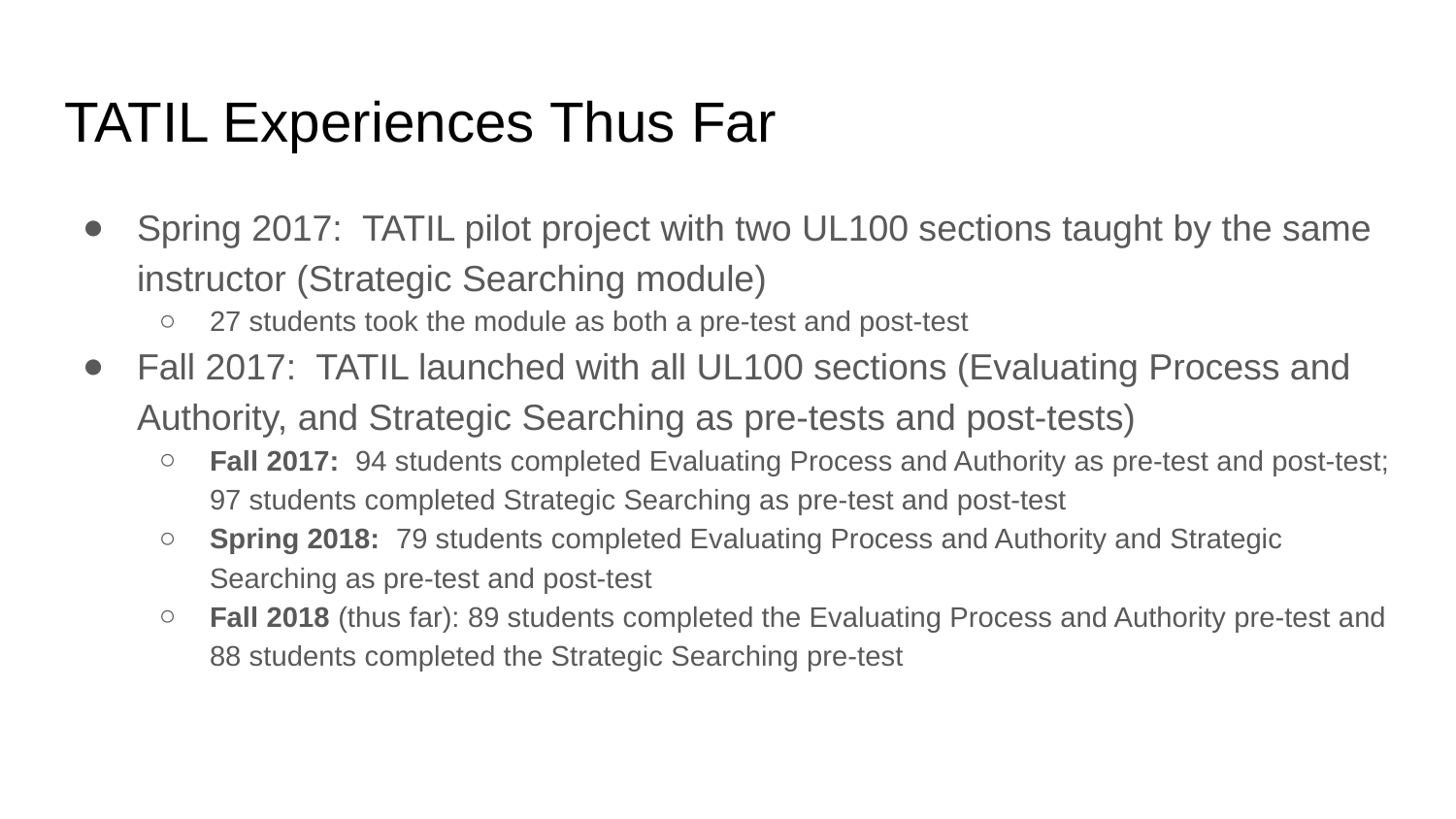

# TATIL Experiences Thus Far
Spring 2017:  TATIL pilot project with two UL100 sections taught by the same instructor (Strategic Searching module)
27 students took the module as both a pre-test and post-test
Fall 2017:  TATIL launched with all UL100 sections (Evaluating Process and Authority, and Strategic Searching as pre-tests and post-tests)
Fall 2017:  94 students completed Evaluating Process and Authority as pre-test and post-test; 97 students completed Strategic Searching as pre-test and post-test
Spring 2018:  79 students completed Evaluating Process and Authority and Strategic Searching as pre-test and post-test
Fall 2018 (thus far): 89 students completed the Evaluating Process and Authority pre-test and 88 students completed the Strategic Searching pre-test